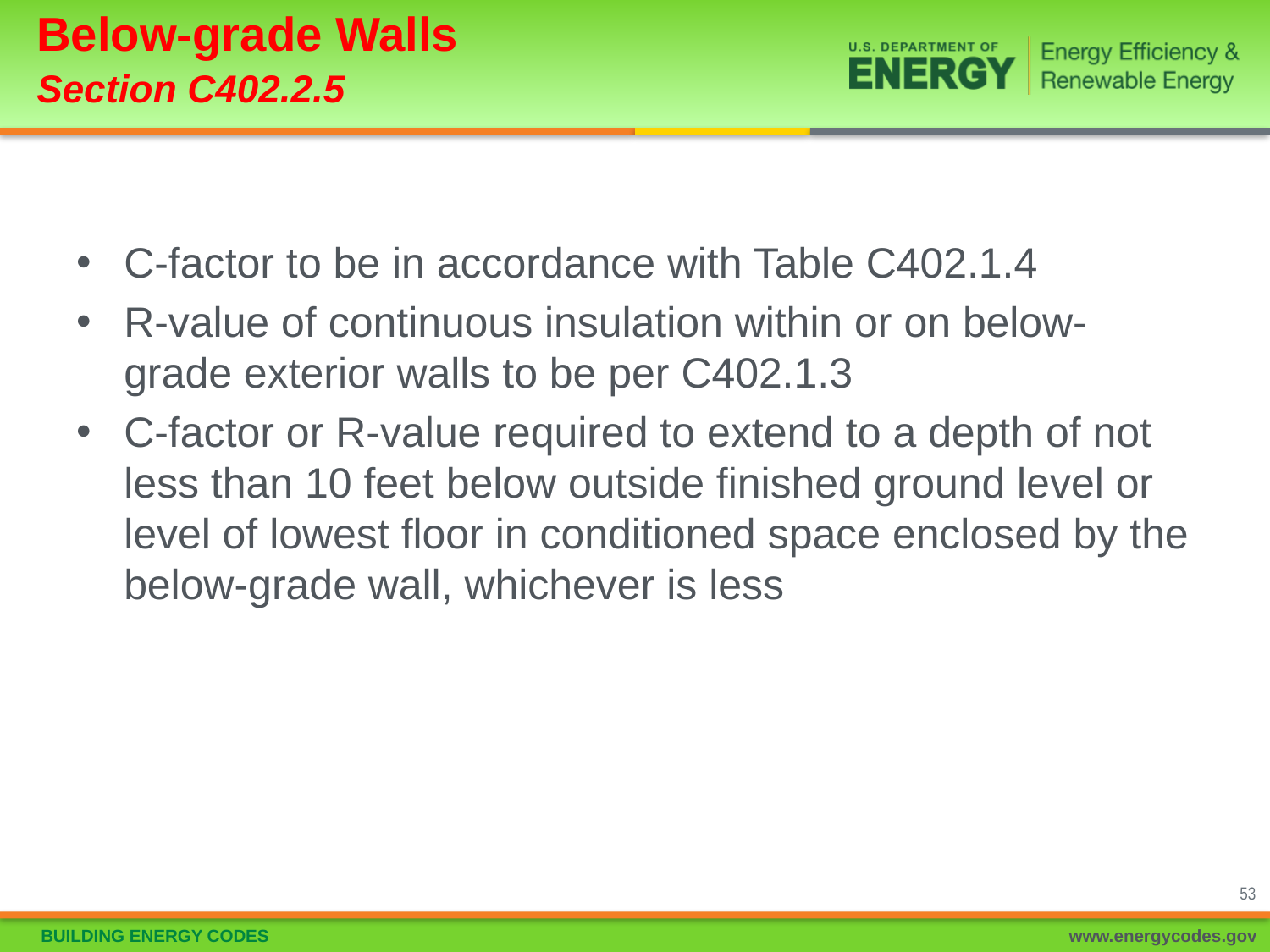

Below-grade Walls
Section C402.2.5
C-factor to be in accordance with Table C402.1.4
R-value of continuous insulation within or on below-grade exterior walls to be per C402.1.3
C-factor or R-value required to extend to a depth of not less than 10 feet below outside finished ground level or level of lowest floor in conditioned space enclosed by the below-grade wall, whichever is less